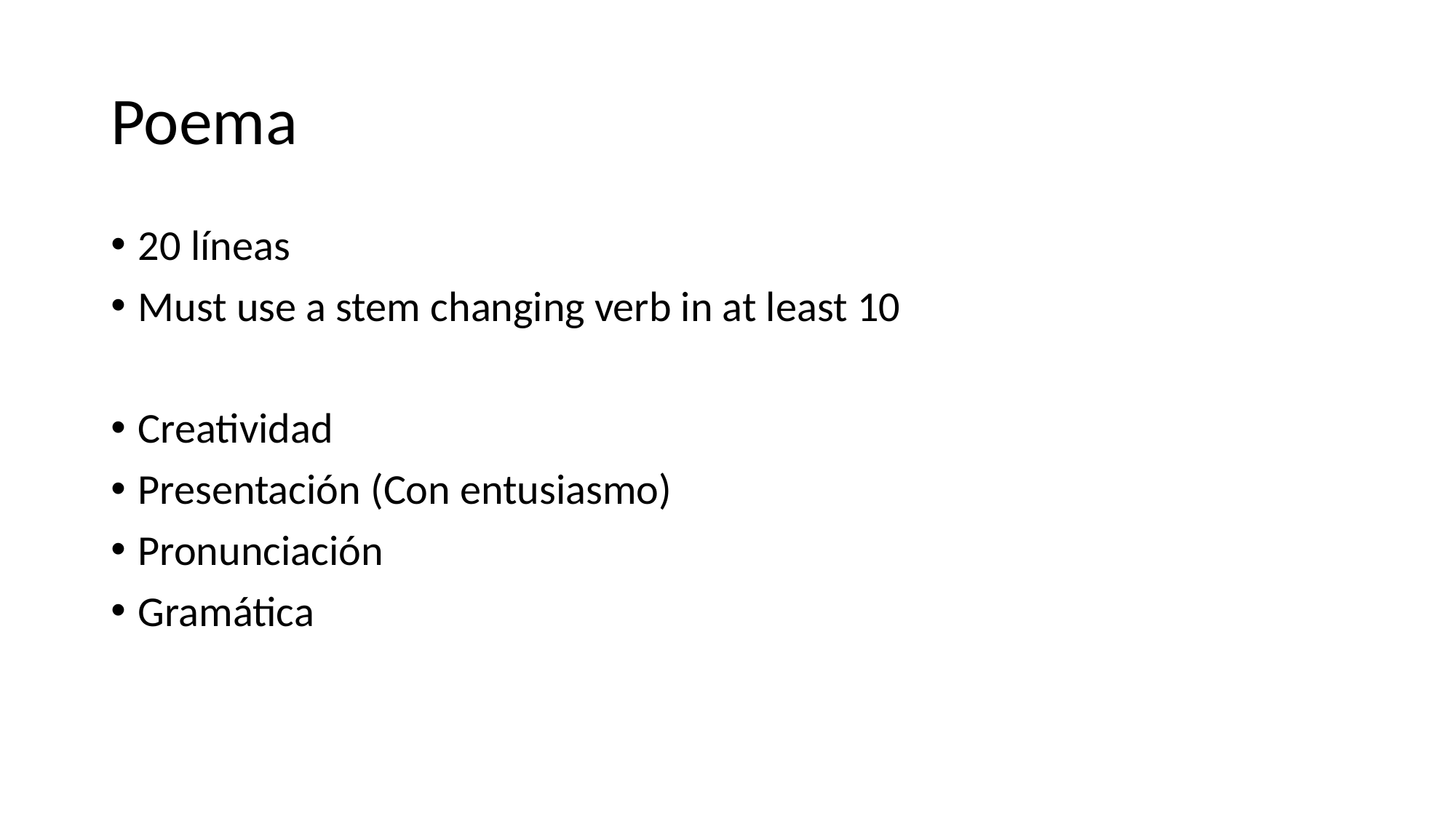

# Poema
20 líneas
Must use a stem changing verb in at least 10

Creatividad
Presentación (Con entusiasmo)
Pronunciación
Gramática